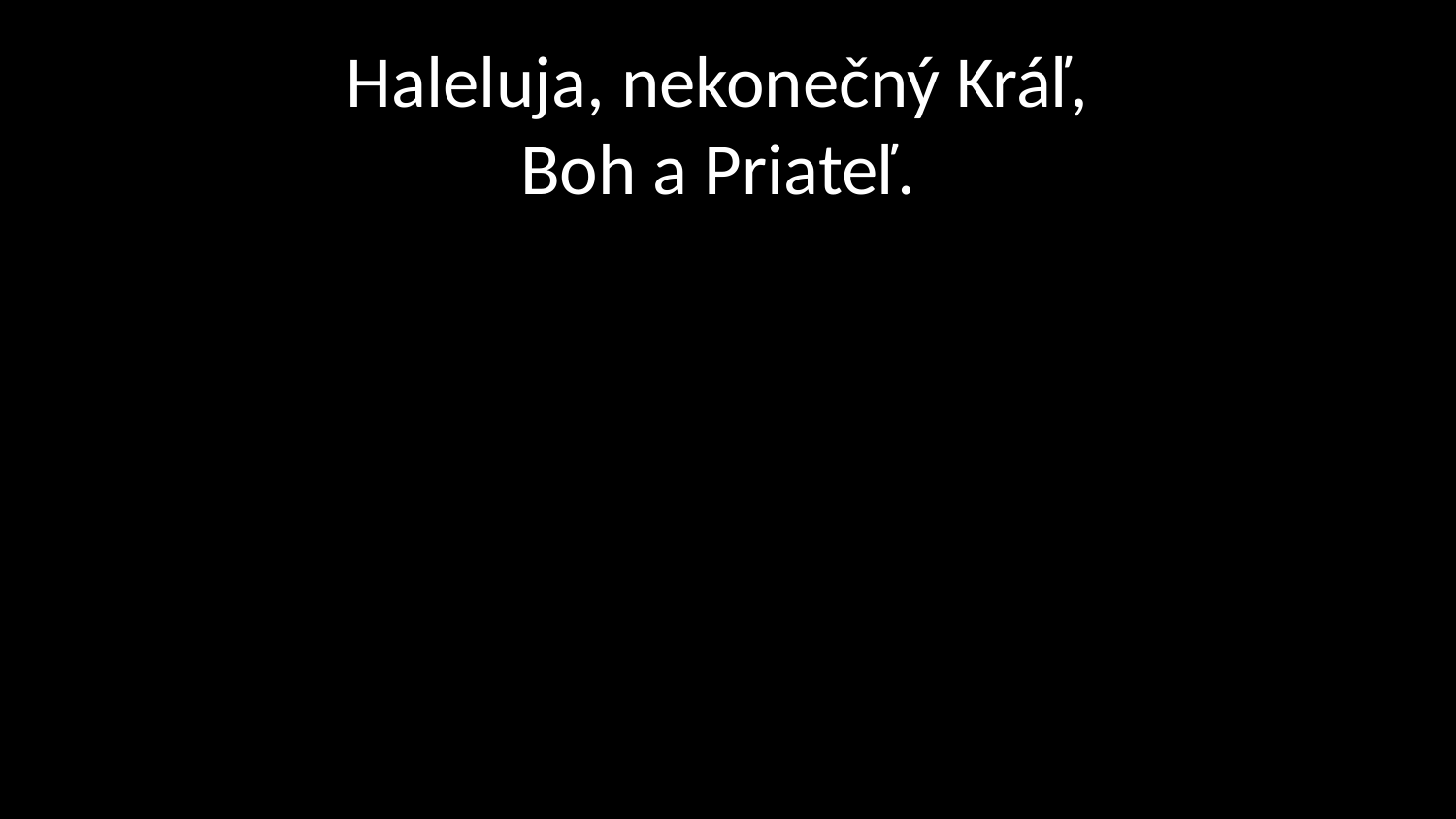

# Haleluja, nekonečný Kráľ, Boh a Priateľ.